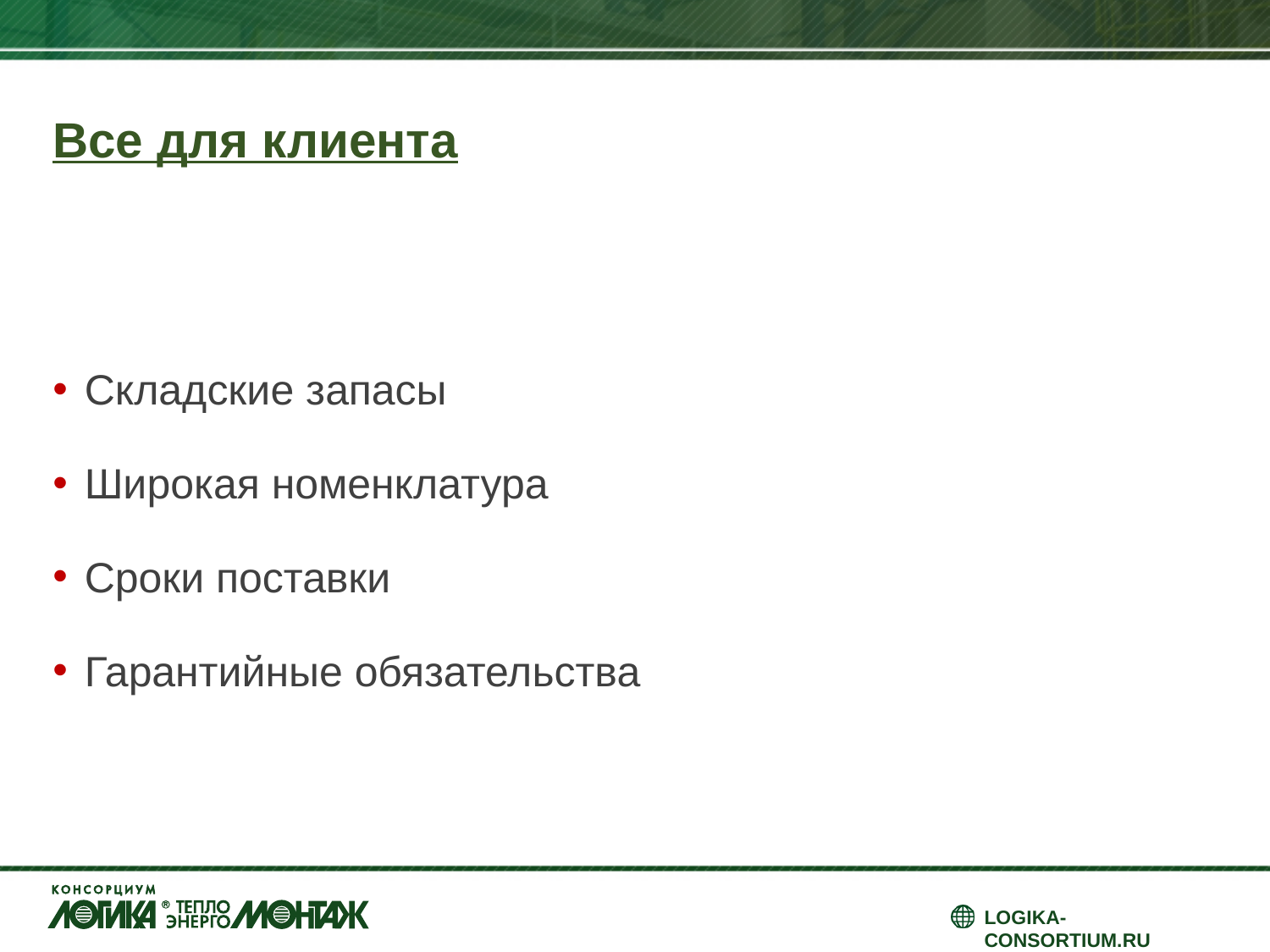

# Все для клиента
Складские запасы
Широкая номенклатура
Сроки поставки
Гарантийные обязательства